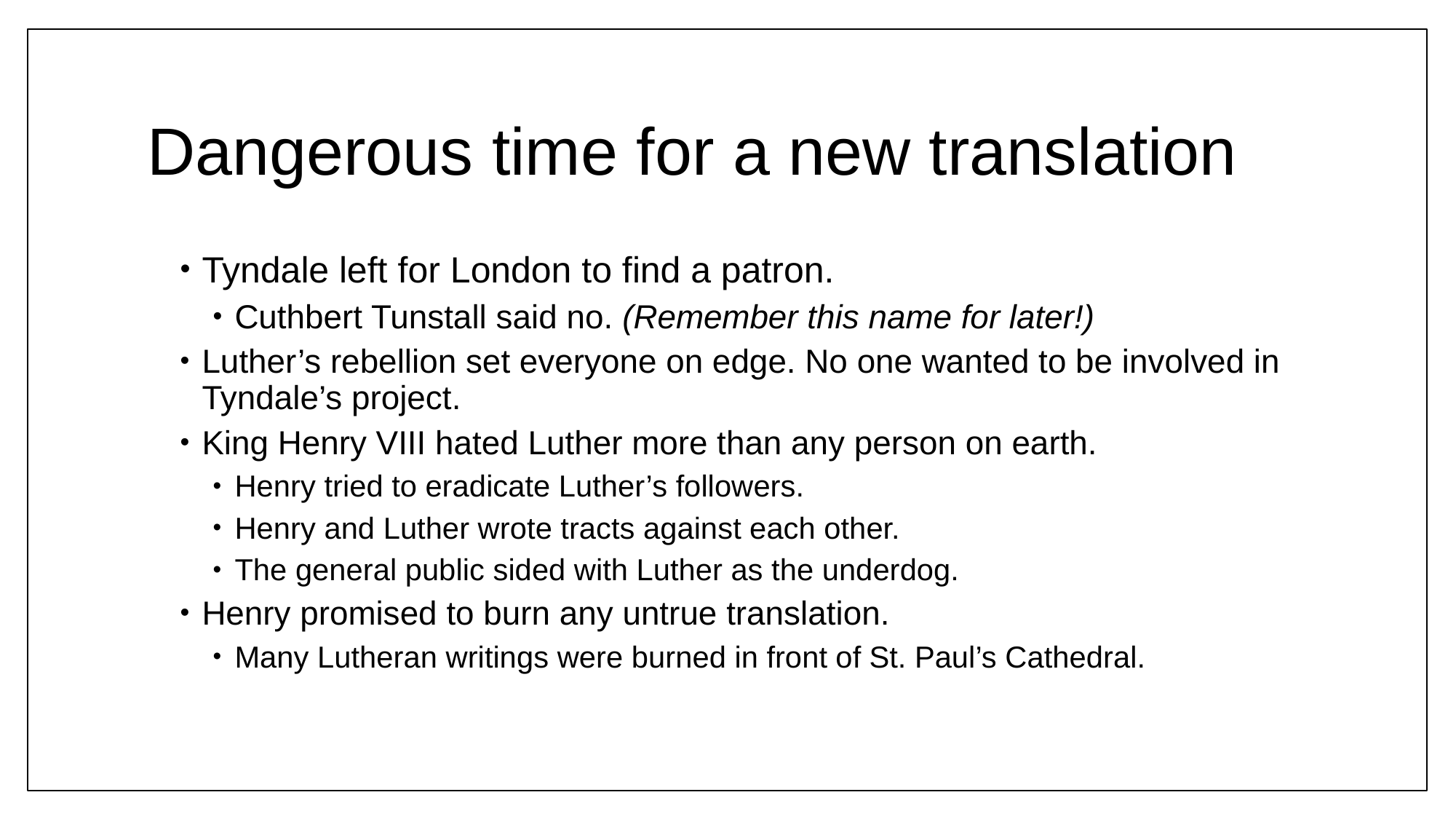

# Dangerous time for a new translation
Tyndale left for London to find a patron.
Cuthbert Tunstall said no. (Remember this name for later!)
Luther’s rebellion set everyone on edge. No one wanted to be involved in Tyndale’s project.
King Henry VIII hated Luther more than any person on earth.
Henry tried to eradicate Luther’s followers.
Henry and Luther wrote tracts against each other.
The general public sided with Luther as the underdog.
Henry promised to burn any untrue translation.
Many Lutheran writings were burned in front of St. Paul’s Cathedral.